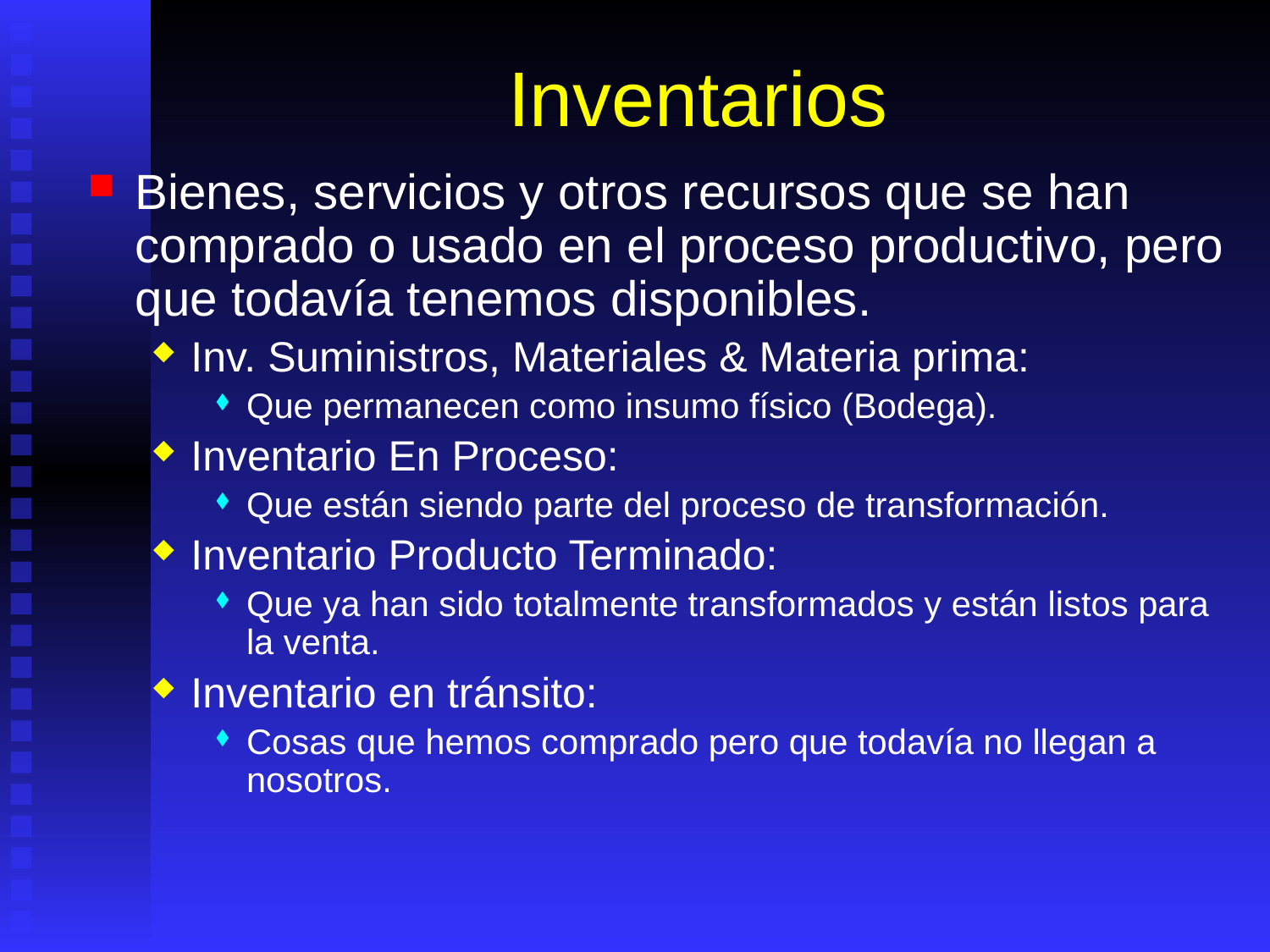

# Inventarios
Bienes, servicios y otros recursos que se han comprado o usado en el proceso productivo, pero que todavía tenemos disponibles.
Inv. Suministros, Materiales & Materia prima:
Que permanecen como insumo físico (Bodega).
Inventario En Proceso:
Que están siendo parte del proceso de transformación.
Inventario Producto Terminado:
Que ya han sido totalmente transformados y están listos para la venta.
Inventario en tránsito:
Cosas que hemos comprado pero que todavía no llegan a nosotros.